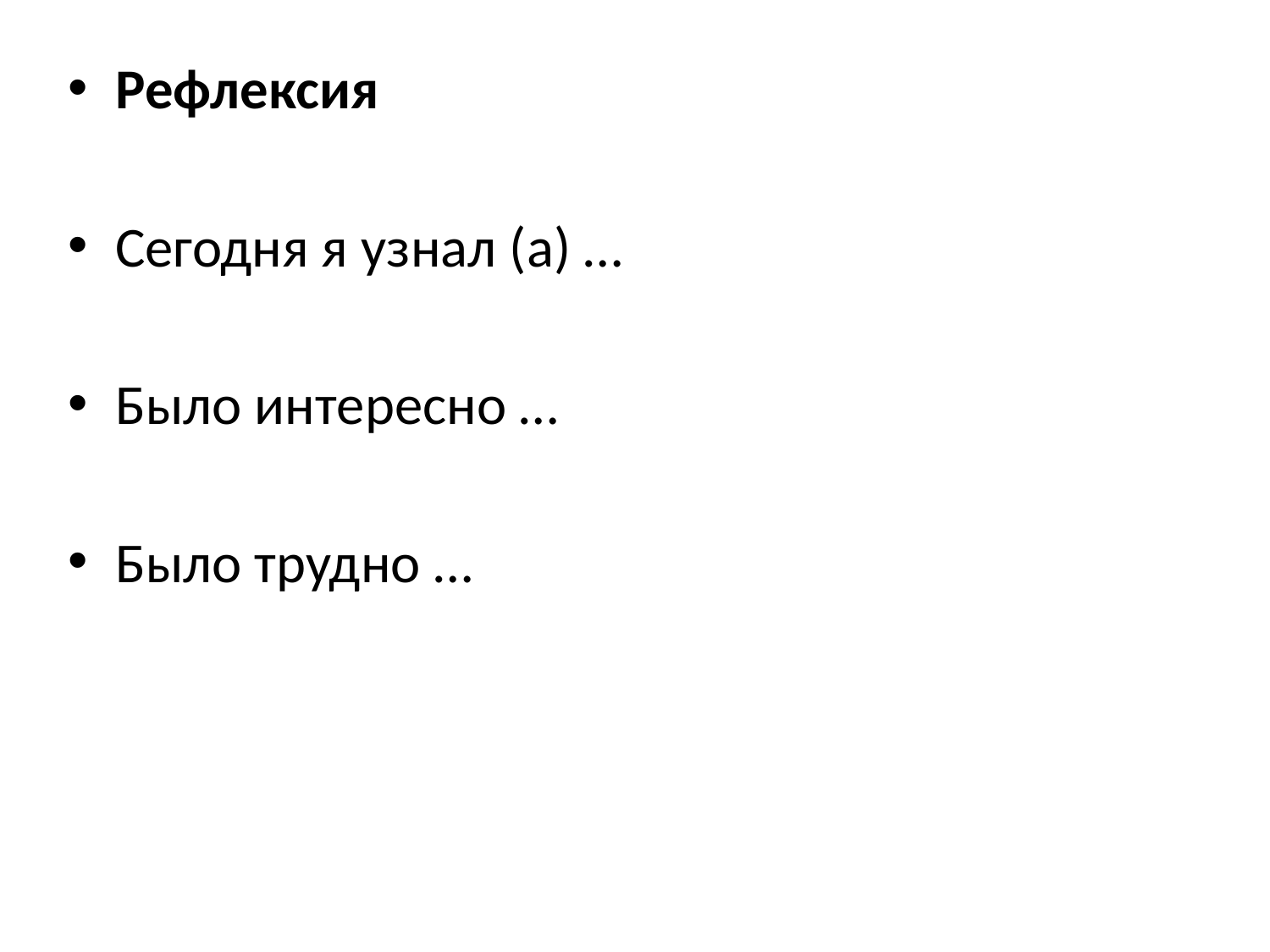

Рефлексия

Сегодня я узнал (а) …

Было интересно …

Было трудно …
#